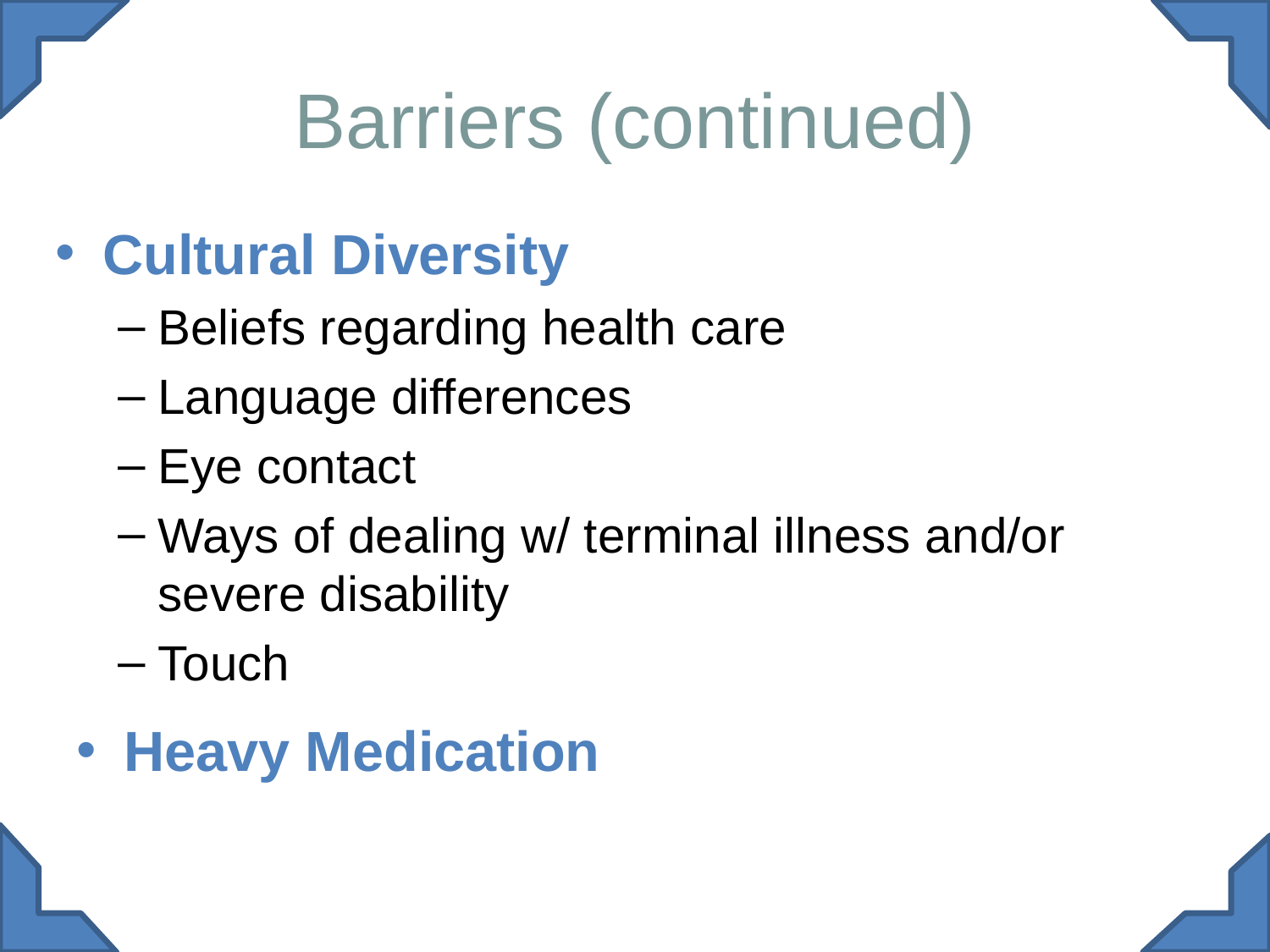

# Barriers (continued)
Cultural Diversity

Beliefs regarding health care
Language differences
Eye contact
Ways of dealing w/ terminal illness and/or severe disability
Touch

Heavy Medication